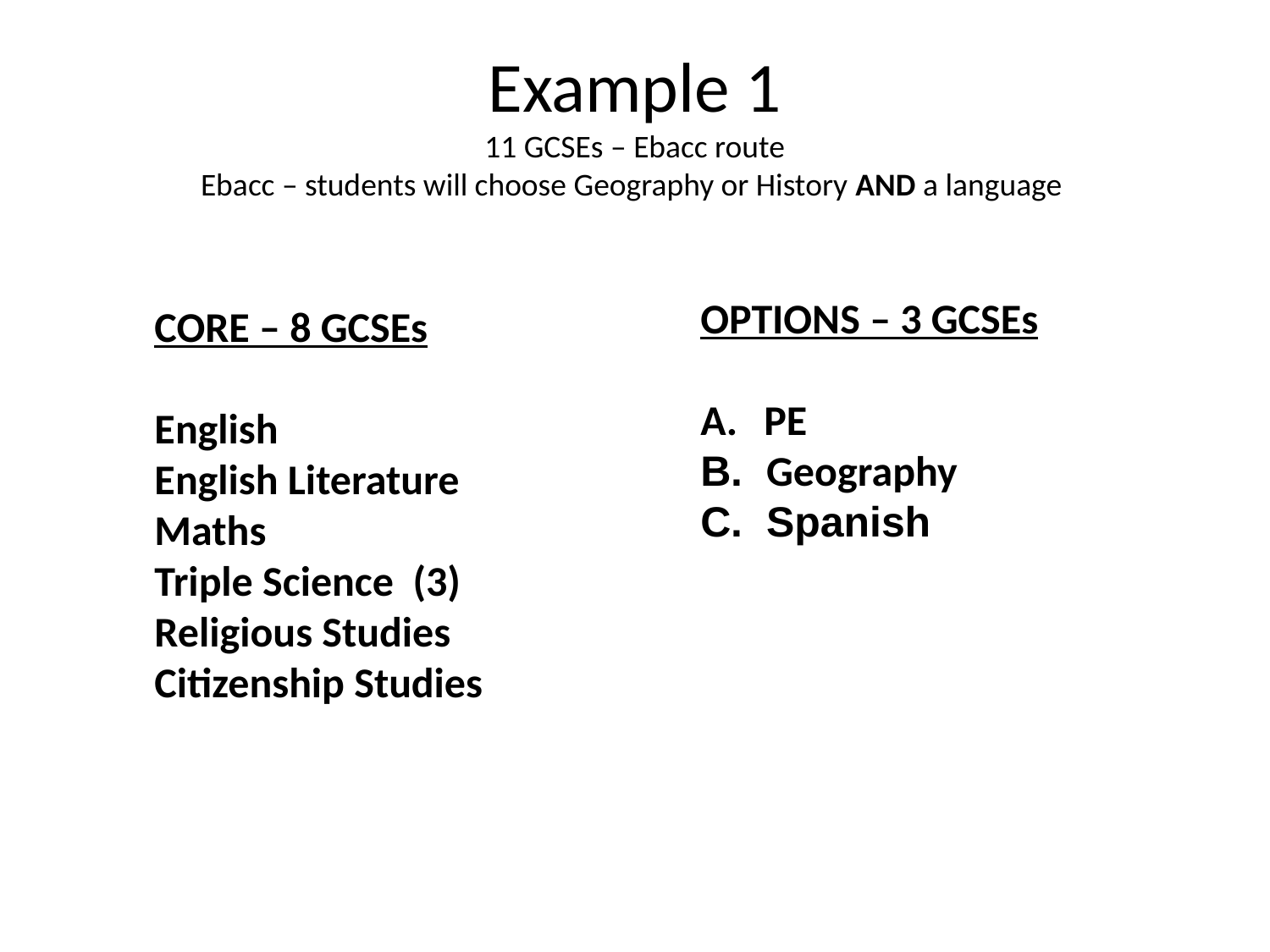

Example 1
11 GCSEs – Ebacc route
Ebacc – students will choose Geography or History AND a language
OPTIONS – 3 GCSEs

PE
B.  Geography
C.  Spanish
CORE – 8 GCSEs

English
English Literature
Maths
Triple Science  (3)
Religious Studies
Citizenship Studies